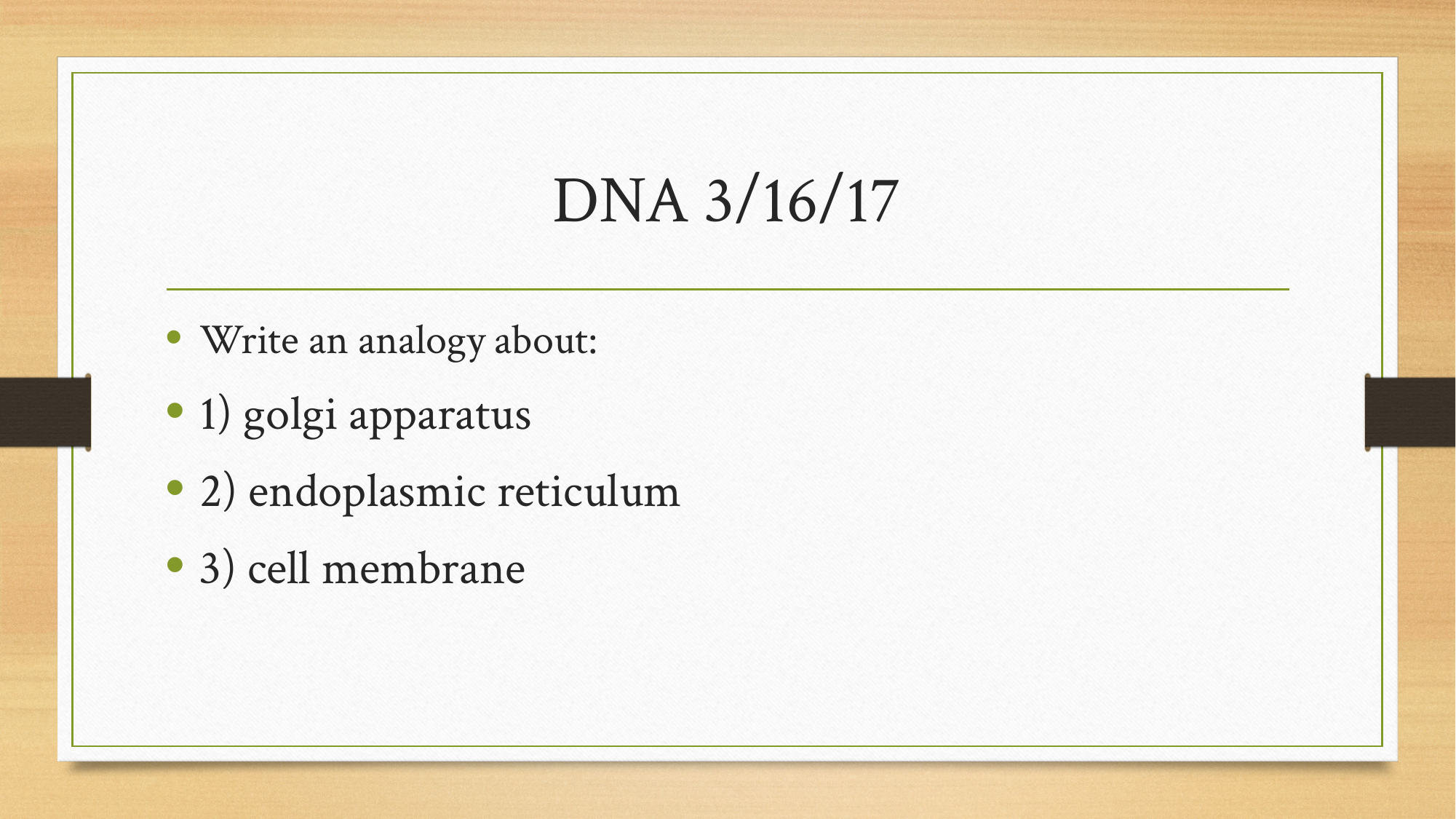

# DNA 3/16/17
Write an analogy about:
1) golgi apparatus
2) endoplasmic reticulum
3) cell membrane